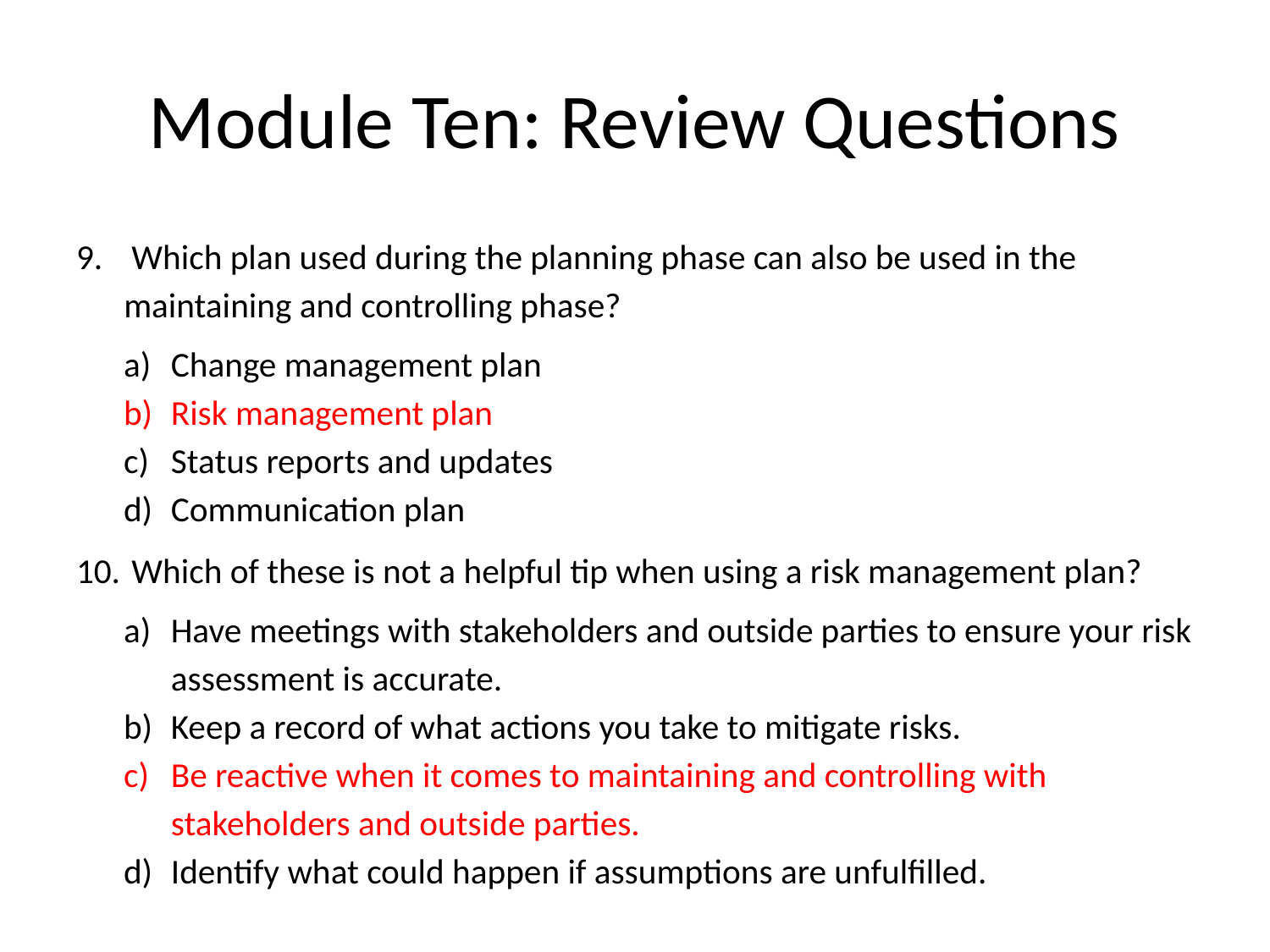

# Module Ten: Review Questions
 Which plan used during the planning phase can also be used in the maintaining and controlling phase?
Change management plan
Risk management plan
Status reports and updates
Communication plan
 Which of these is not a helpful tip when using a risk management plan?
Have meetings with stakeholders and outside parties to ensure your risk assessment is accurate.
Keep a record of what actions you take to mitigate risks.
Be reactive when it comes to maintaining and controlling with stakeholders and outside parties.
Identify what could happen if assumptions are unfulfilled.